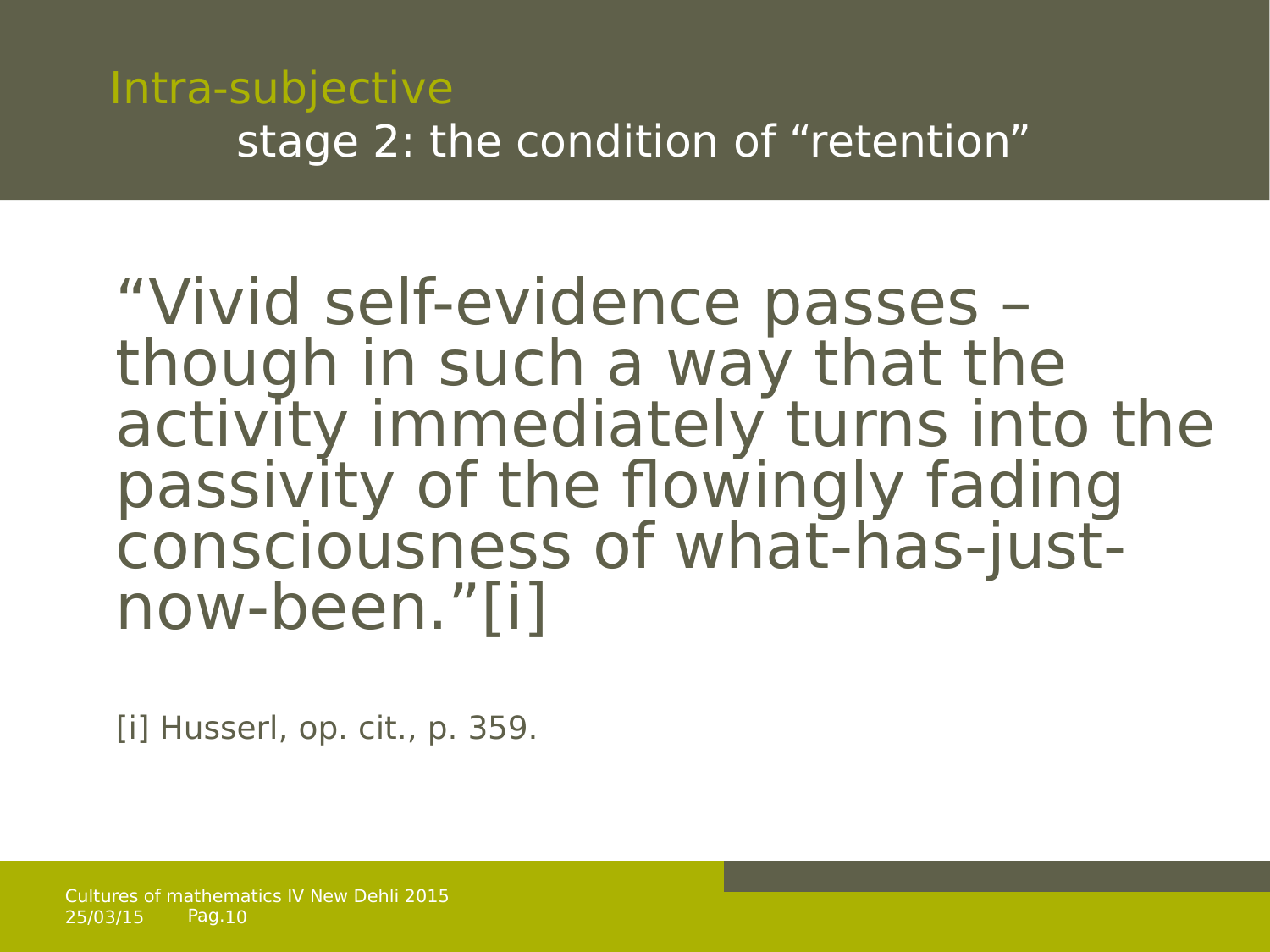

# Intra-subjective stage 2: the condition of “retention”
“Vivid self-evidence passes –though in such a way that the activity immediately turns into the passivity of the flowingly fading consciousness of what-has-just-now-been.”[i]
[i] Husserl, op. cit., p. 359.
Cultures of mathematics IV New Dehli 2015
25/03/15
10